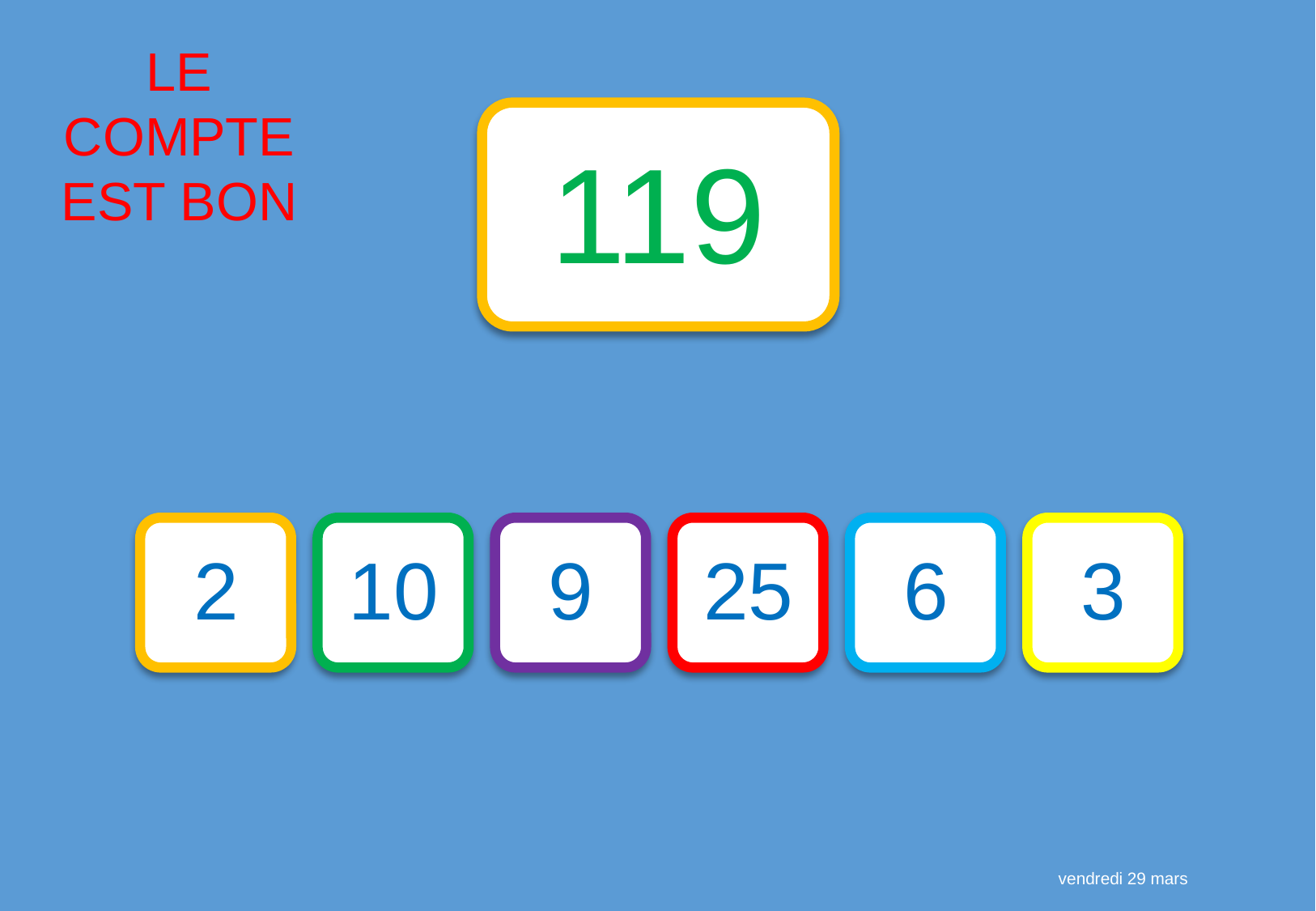

119
2
10
9
25
6
3
vendredi 29 mars